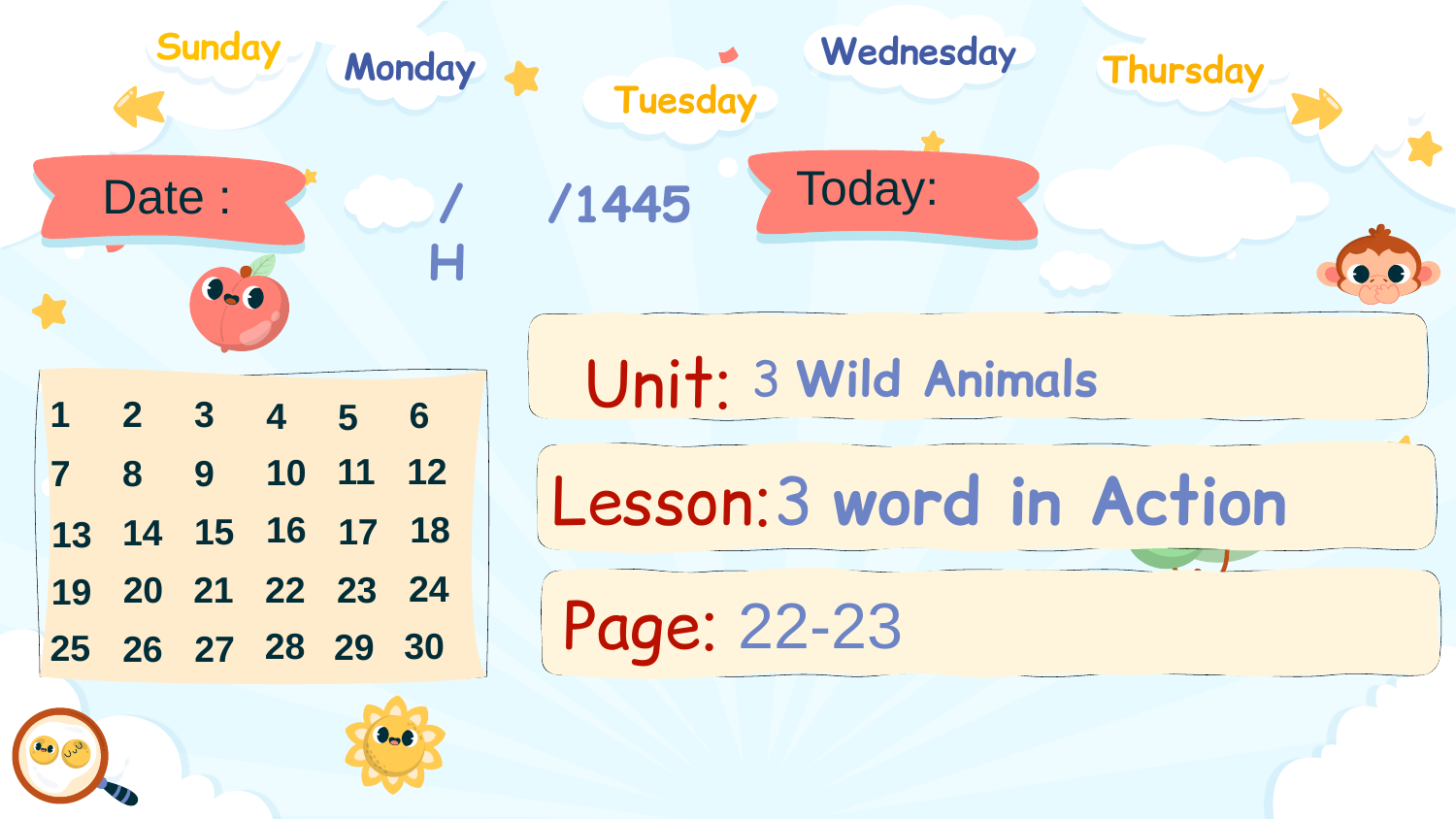

Sunday

Wednesday

Monday

Thursday

Tuesday

# Today:

Date :
 /    /1445 H

Unit:
3 Wild Animals

3
1
2
6
4
5
11
12
10
7
8
9

3 word in Action

Lesson:
16
18
15
17
14
13
24
22
21
20
23
19

Page:
22-23
28
30
29
25
26
27